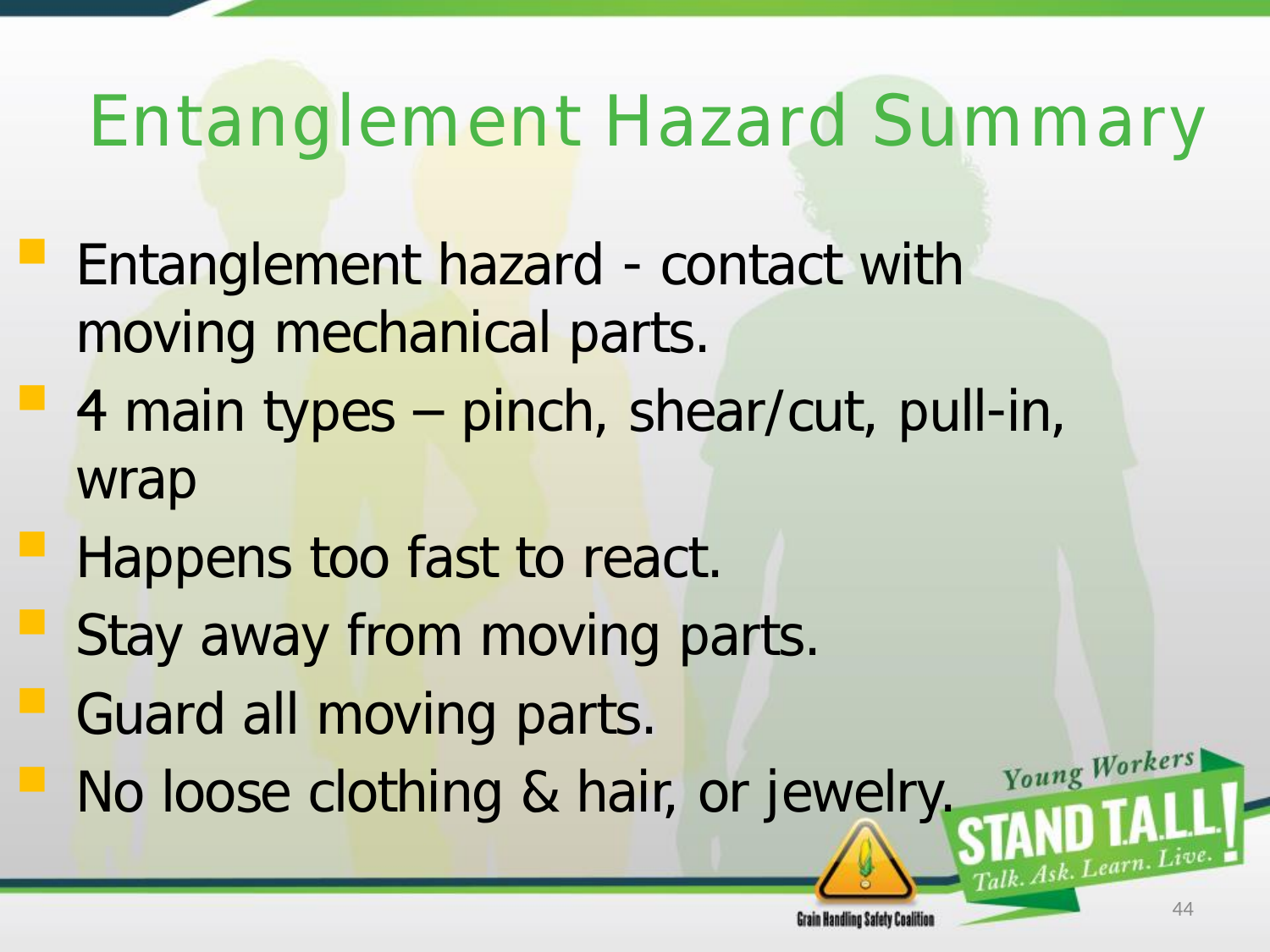

# Entanglement Hazard Summary
Entanglement hazard - contact with moving mechanical parts.
4 main types – pinch, shear/cut, pull-in, wrap
Happens too fast to react.
Stay away from moving parts.
Guard all moving parts.
No loose clothing & hair, or jewelry.
44